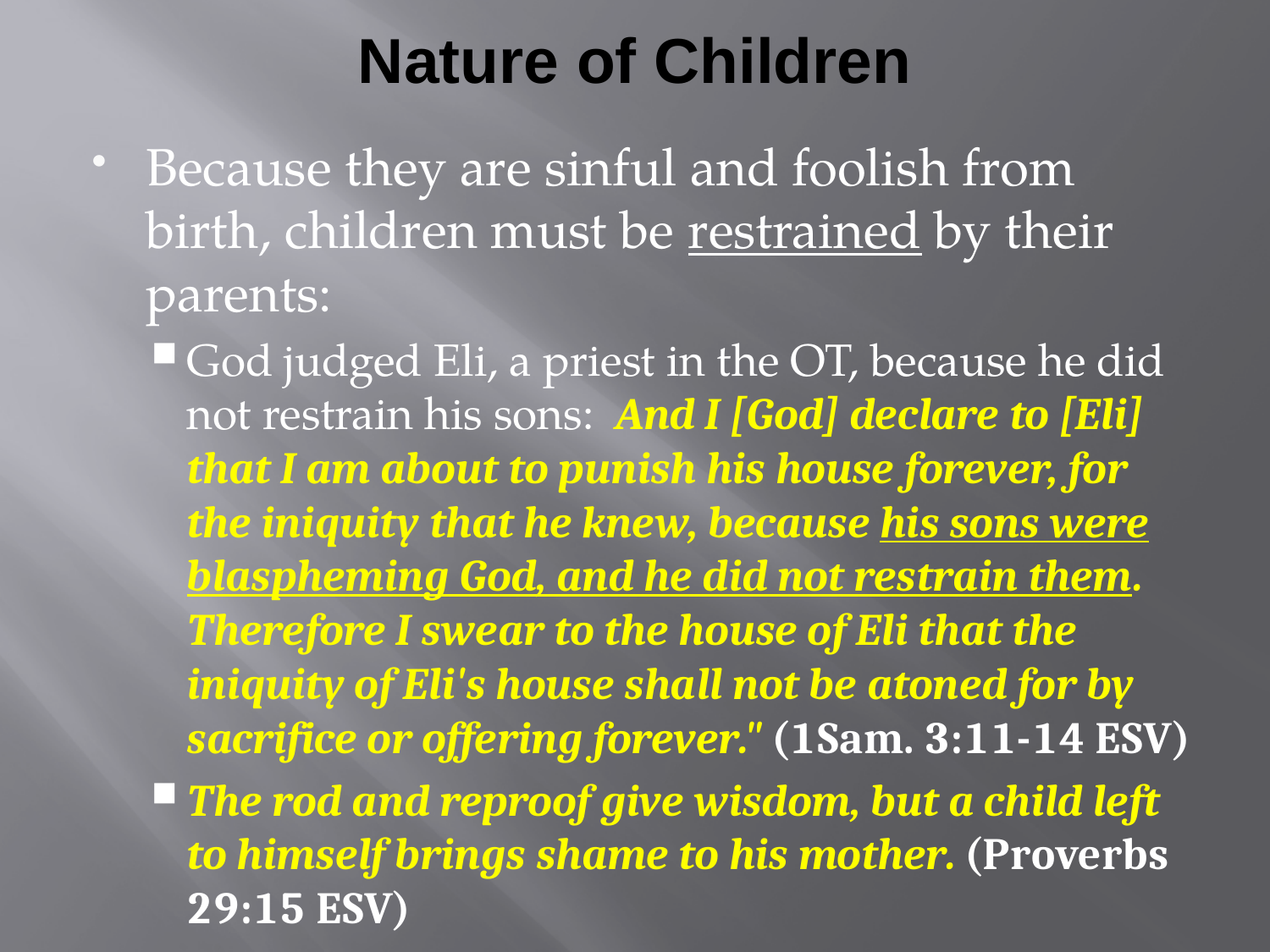

# Nature of Children
Because they are sinful and foolish from birth, children must be restrained by their parents:
God judged Eli, a priest in the OT, because he did not restrain his sons:  And I [God] declare to [Eli] that I am about to punish his house forever, for the iniquity that he knew, because his sons were blaspheming God, and he did not restrain them. Therefore I swear to the house of Eli that the iniquity of Eli's house shall not be atoned for by sacrifice or offering forever." (1Sam. 3:11-14 ESV)
The rod and reproof give wisdom, but a child left to himself brings shame to his mother. (Proverbs 29:15 ESV)